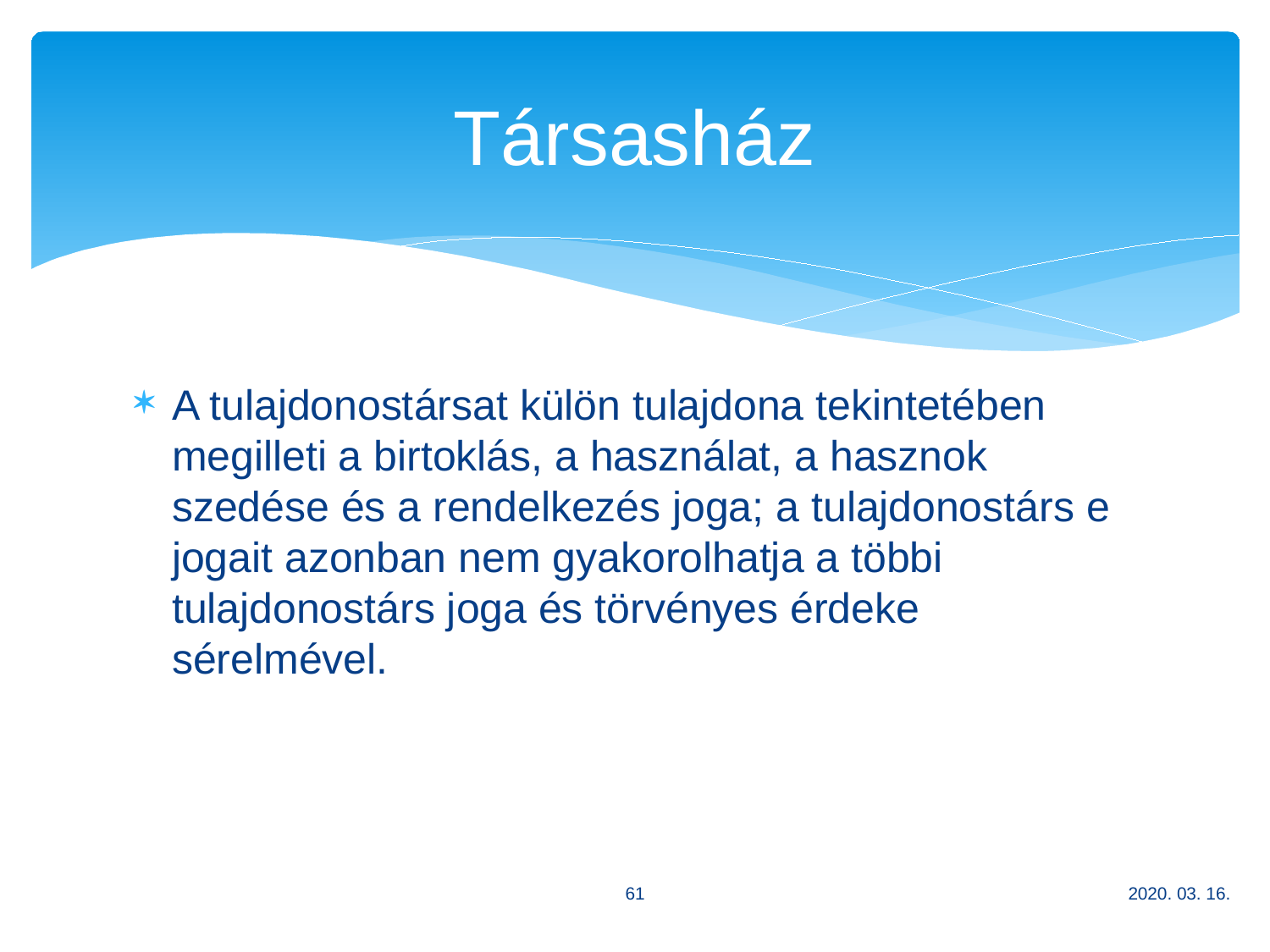

# Társasház
A tulajdonostársat külön tulajdona tekintetében megilleti a birtoklás, a használat, a hasznok szedése és a rendelkezés joga; a tulajdonostárs e jogait azonban nem gyakorolhatja a többi tulajdonostárs joga és törvényes érdeke sérelmével.
61

2020. 03. 16.